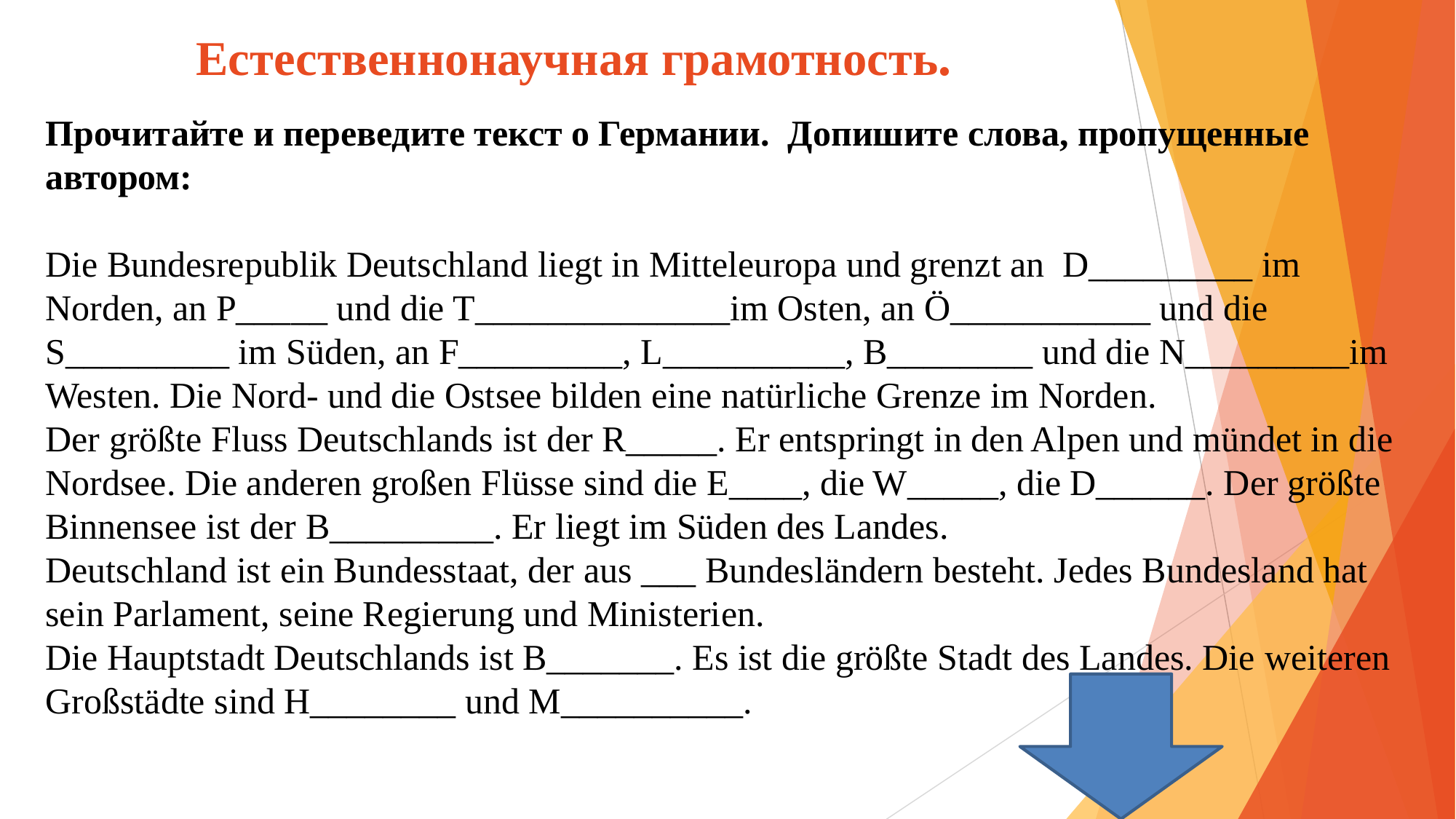

# Естественнонаучная грамотность.
Прочитайте и переведите текст о Германии.  Допишите слова, пропущенные автором:

Die Bundesrepublik Deutschland liegt in Mitteleuropa und grenzt an  D_________ im Norden, an P_____ und die T______________im Osten, an Ö___________ und die S_________ im Süden, an F_________, L__________, B________ und die N_________im Westen. Die Nord- und die Ostsee bilden eine natürliche Grenze im Norden.
Der größte Fluss Deutschlands ist der R_____. Er entspringt in den Alpen und mündet in die Nordsee. Die anderen großen Flüsse sind die E____, die W_____, die D______. Der größte Binnensee ist der B_________. Er liegt im Süden des Landes.
Deutschland ist ein Bundesstaat, der aus ___ Bundesländern besteht. Jedes Bundesland hat sein Parlament, seine Regierung und Ministerien.
Die Hauptstadt Deutschlands ist B_______. Es ist die größte Stadt des Landes. Die weiteren Großstädte sind H________ und M__________.